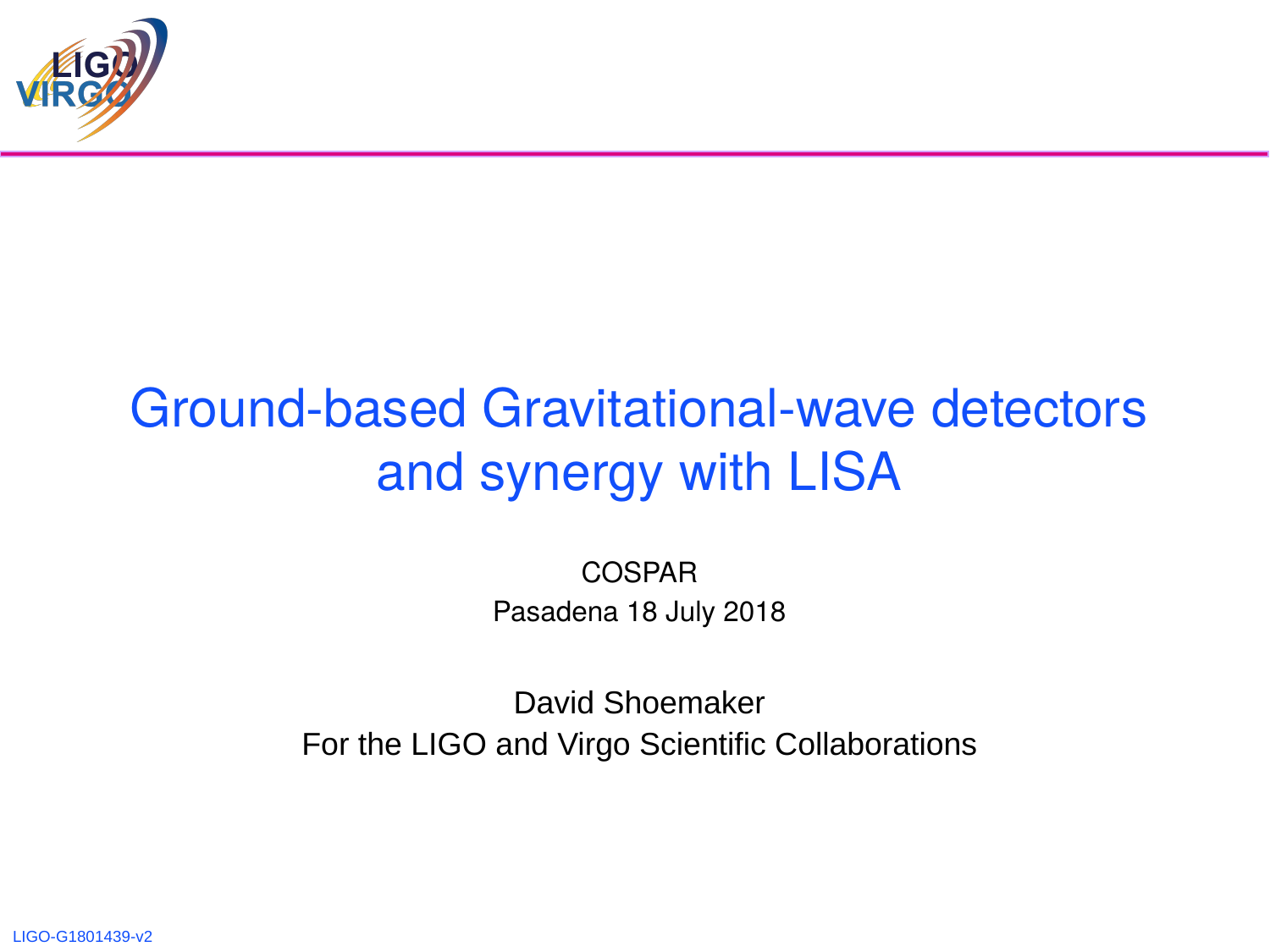

# Ground-based Gravitational-wave detectors and synergy with LISA
COSPAR
Pasadena 18 July 2018
David Shoemaker
For the LIGO and Virgo Scientific Collaborations